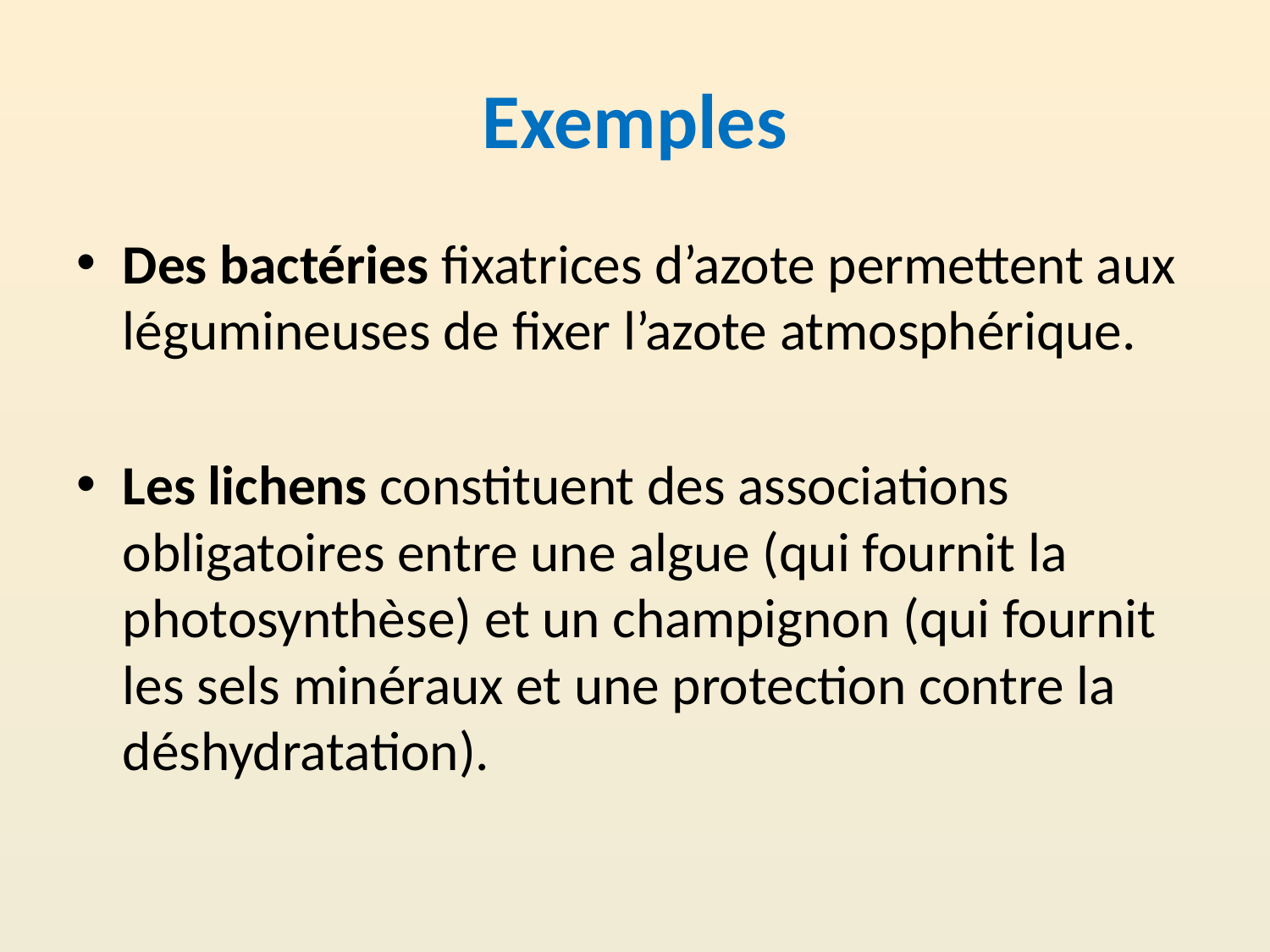

# Exemples
Des bactéries fixatrices d’azote permettent aux légumineuses de fixer l’azote atmosphérique.

Les lichens constituent des associations obligatoires entre une algue (qui fournit la photosynthèse) et un champignon (qui fournit les sels minéraux et une protection contre la déshydratation).